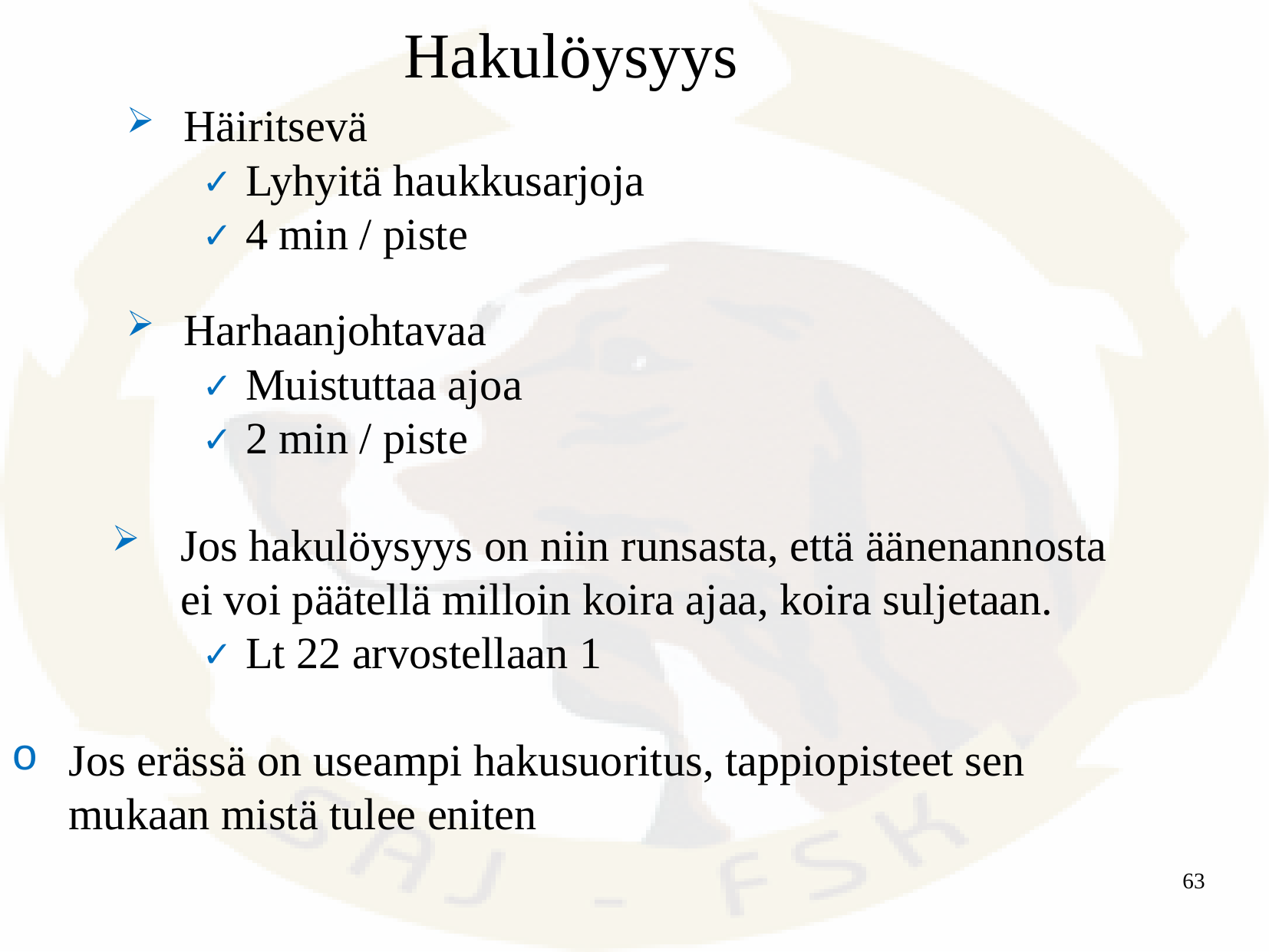

Hakulöysyys
Häiritsevä
Lyhyitä haukkusarjoja
4 min / piste

Harhaanjohtavaa
Muistuttaa ajoa
2 min / piste

Jos hakulöysyys on niin runsasta, että äänenannosta ei voi päätellä milloin koira ajaa, koira suljetaan.
Lt 22 arvostellaan 1

Jos erässä on useampi hakusuoritus, tappiopisteet sen mukaan mistä tulee eniten
63